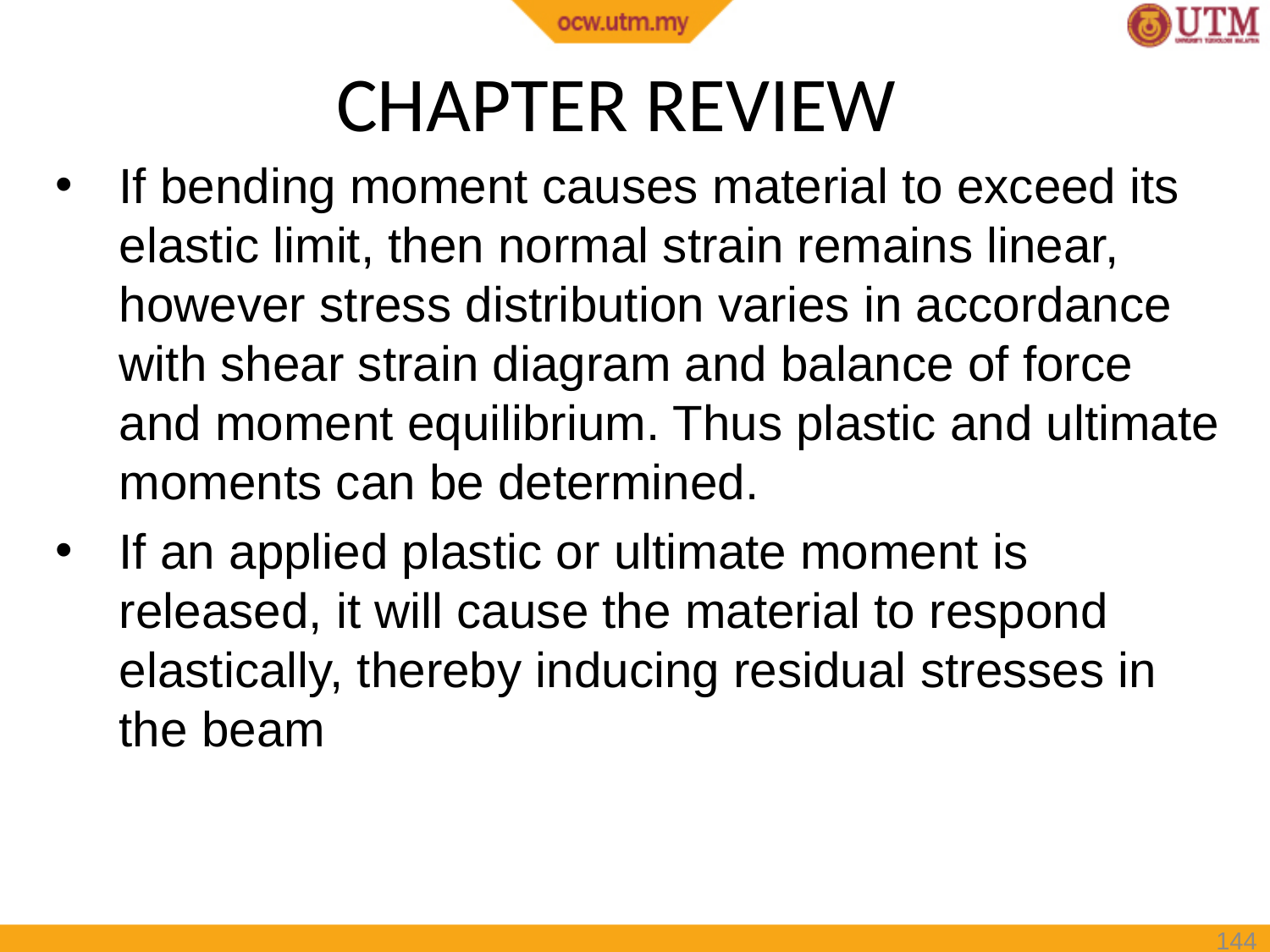

# CHAPTER REVIEW
If bending moment causes material to exceed its elastic limit, then normal strain remains linear, however stress distribution varies in accordance with shear strain diagram and balance of force and moment equilibrium. Thus plastic and ultimate moments can be determined.
If an applied plastic or ultimate moment is released, it will cause the material to respond elastically, thereby inducing residual stresses in the beam
144